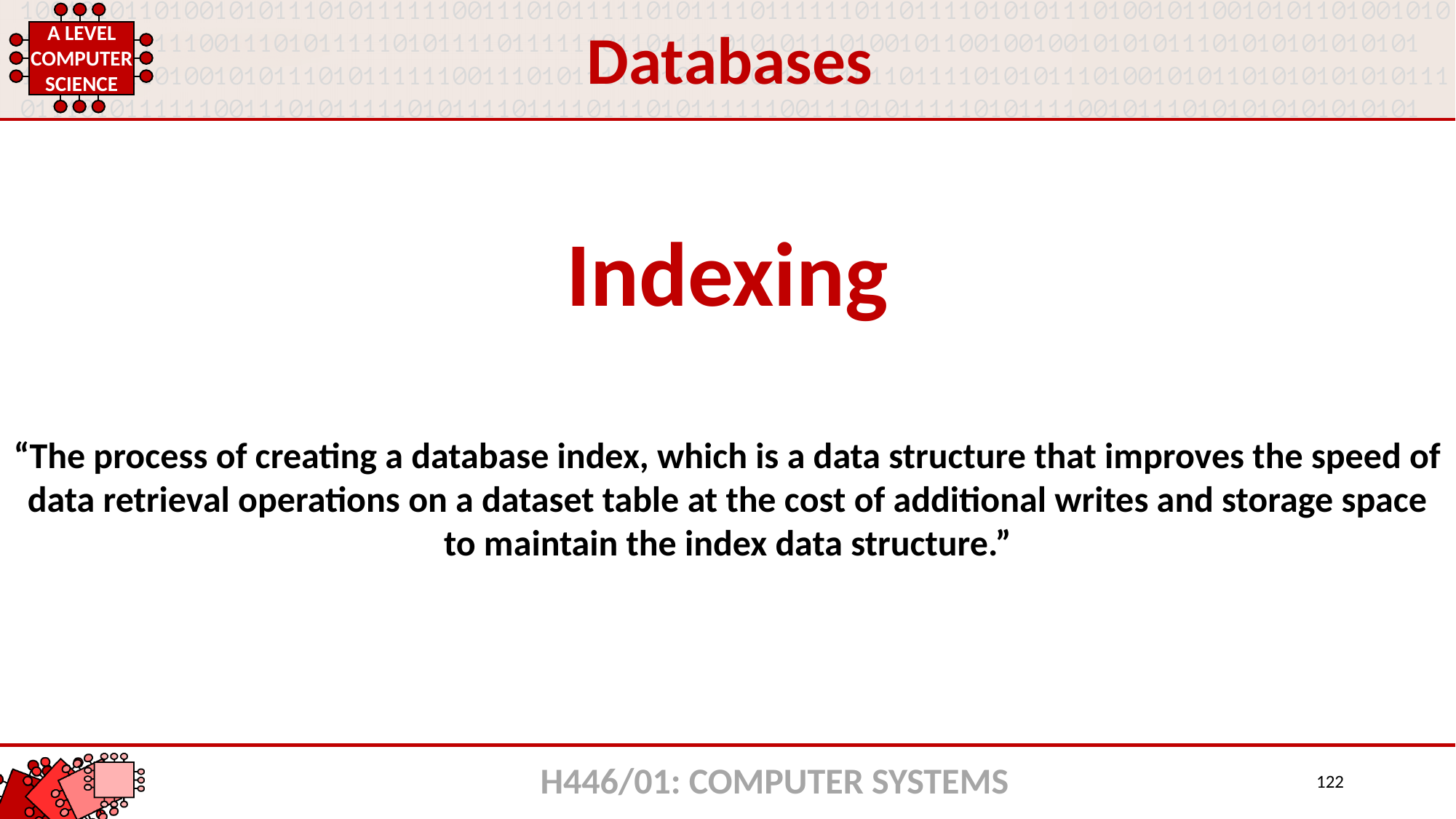

Databases
Indexing
“The process of creating a database index, which is a data structure that improves the speed of data retrieval operations on a dataset table at the cost of additional writes and storage space to maintain the index data structure.”
H446/01: COMPUTER SYSTEMS
122